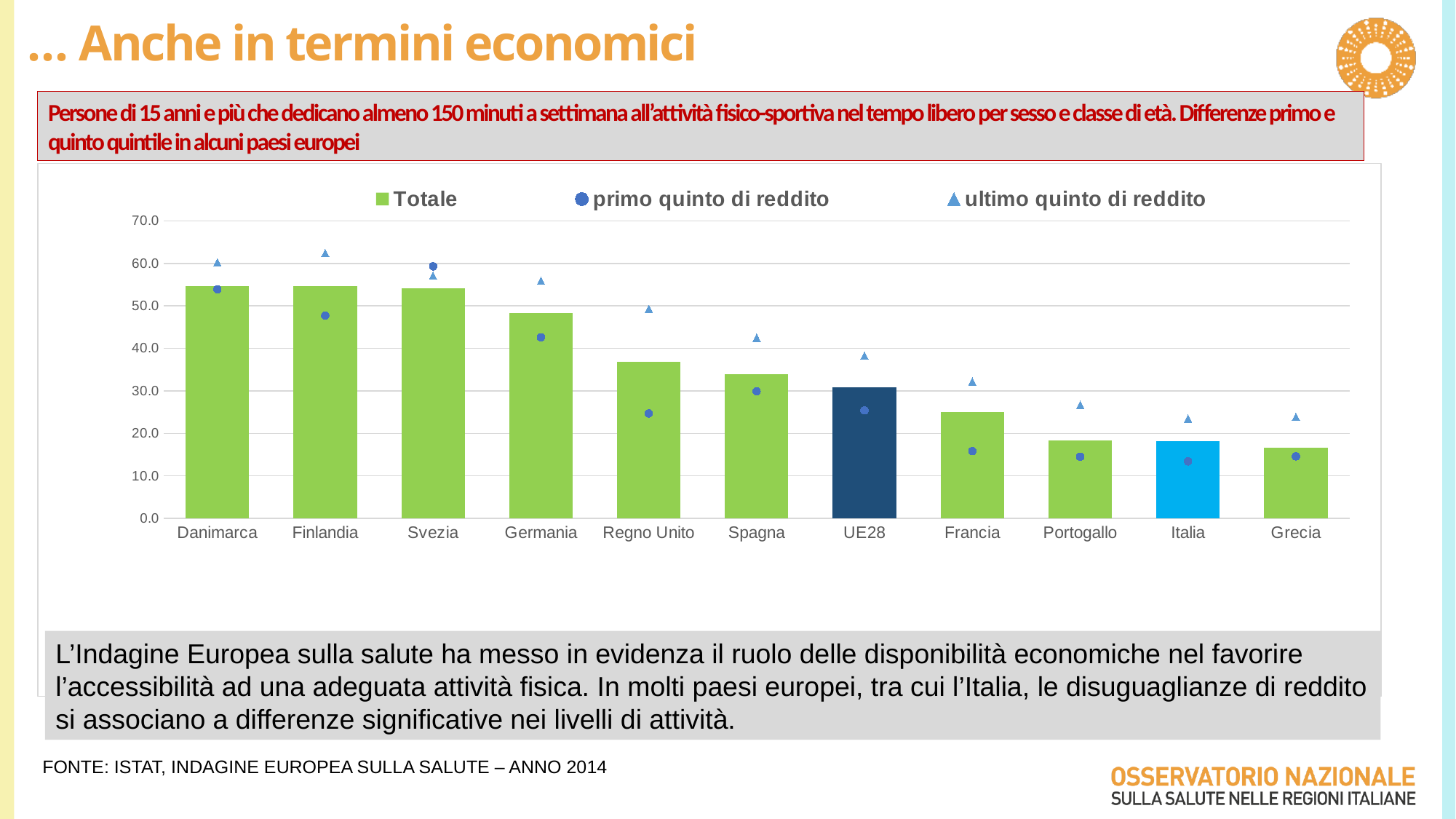

… Anche in termini economici
Persone di 15 anni e più che dedicano almeno 150 minuti a settimana all’attività fisico-sportiva nel tempo libero per sesso e classe di età. Differenze primo e quinto quintile in alcuni paesi europei

### Chart

| Category | Totale | primo quinto di reddito | ultimo quinto di reddito |
|---|---|---|---|
| Danimarca | 54.6 | 53.9 | 60.2 |
| Finlandia | 54.6 | 47.7 | 62.4 |
| Svezia | 54.1 | 59.3 | 57.1 |
| Germania | 48.3 | 42.6 | 55.9 |
| Regno Unito | 36.9 | 24.7 | 49.3 |
| Spagna | 34.0 | 29.9 | 42.5 |
| UE28 | 30.8 | 25.4 | 38.3 |
| Francia | 25.0 | 15.8 | 32.2 |
| Portogallo | 18.4 | 14.5 | 26.7 |
| Italia | 18.2 | 13.4 | 23.5 |
| Grecia | 16.7 | 14.6 | 23.9 |
L’Indagine Europea sulla salute ha messo in evidenza il ruolo delle disponibilità economiche nel favorire l’accessibilità ad una adeguata attività fisica. In molti paesi europei, tra cui l’Italia, le disuguaglianze di reddito si associano a differenze significative nei livelli di attività.
 Fonte: Istat, Indagine Europea sulla Salute – anno 2014